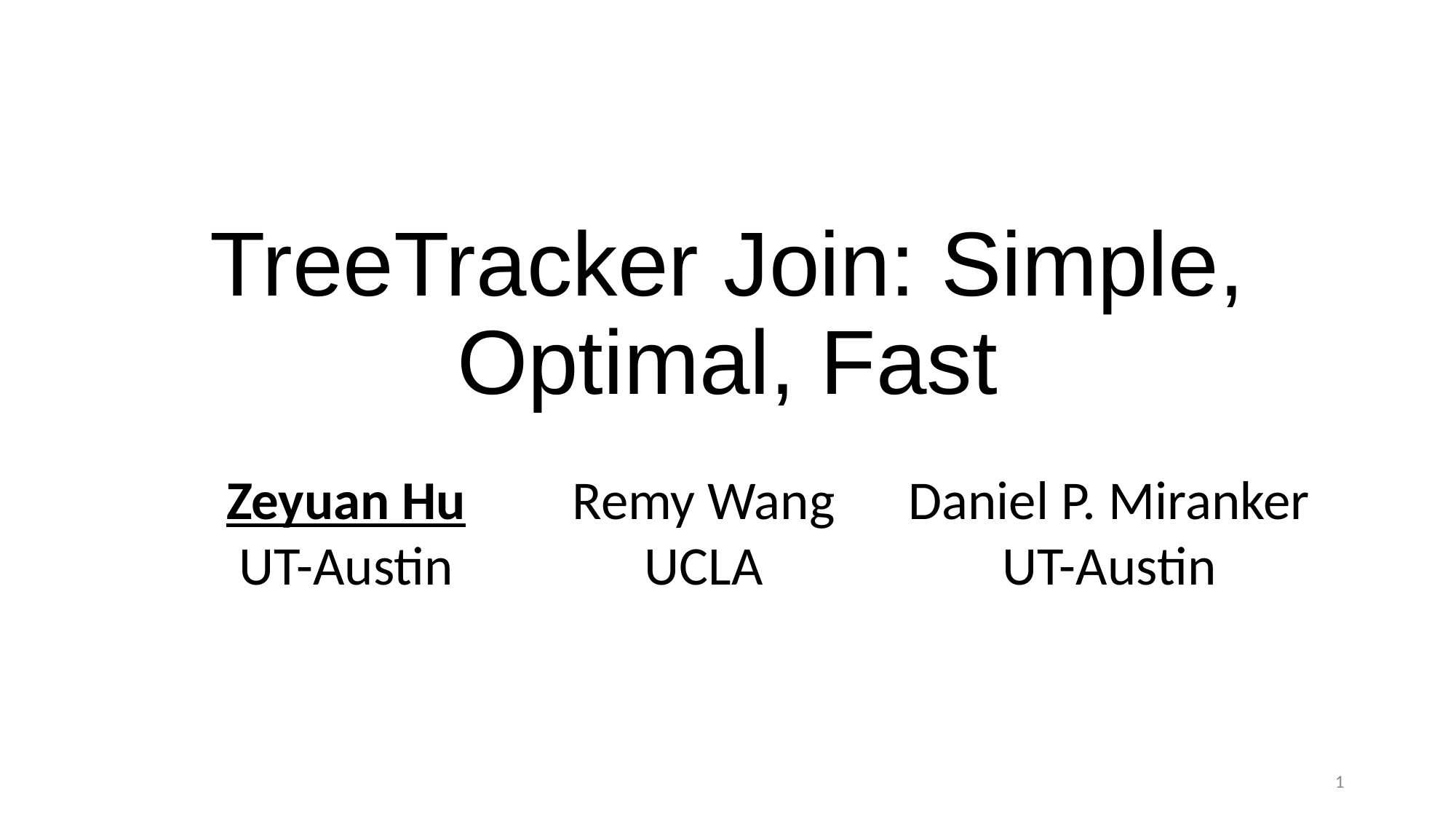

# TreeTracker Join: Simple, Optimal, Fast
Zeyuan Hu
UT-Austin

Remy Wang
UCLA

Daniel P. Miranker
UT-Austin

1